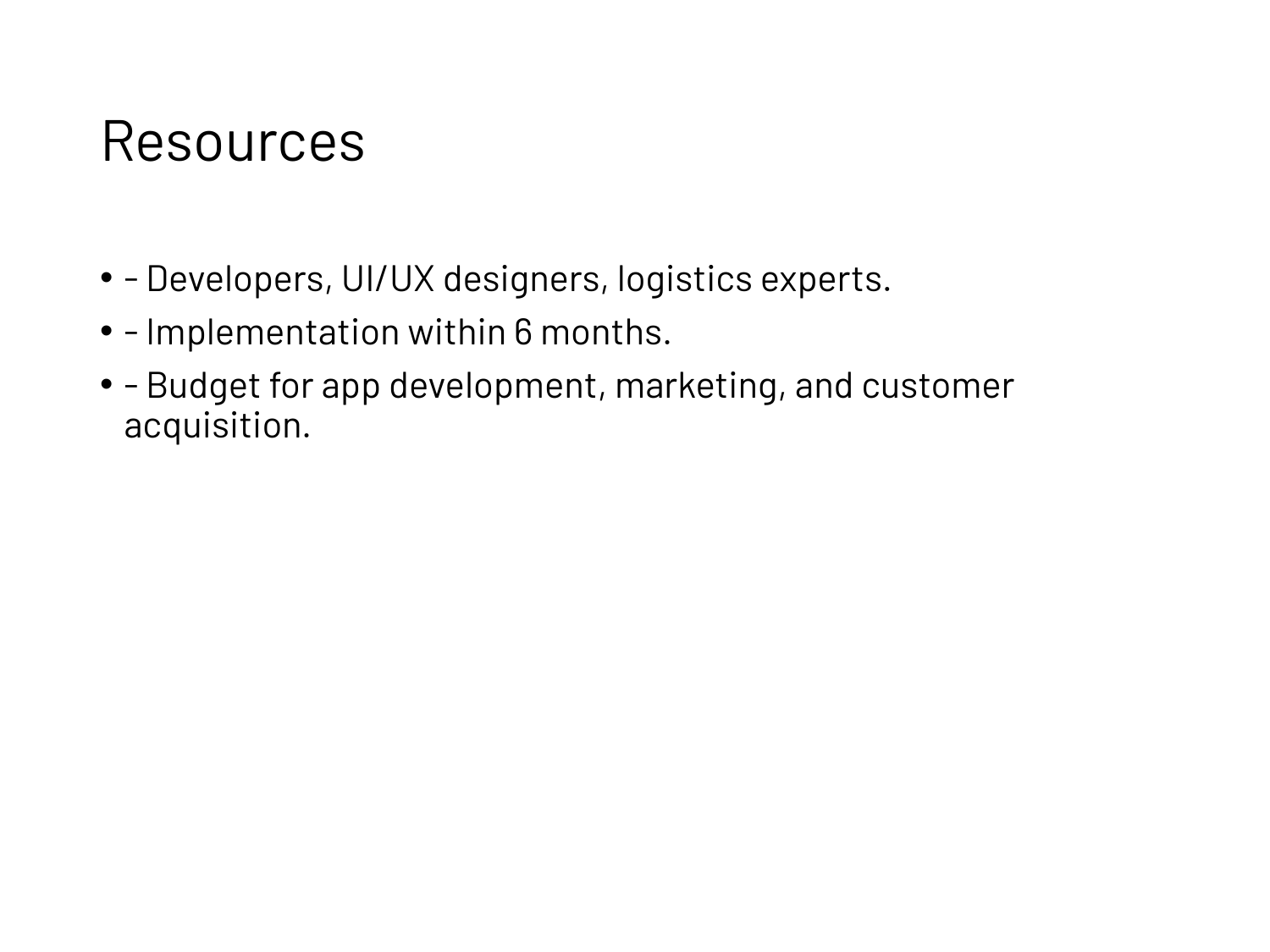

# Resources
- Developers, UI/UX designers, logistics experts.
- Implementation within 6 months.
- Budget for app development, marketing, and customer acquisition.